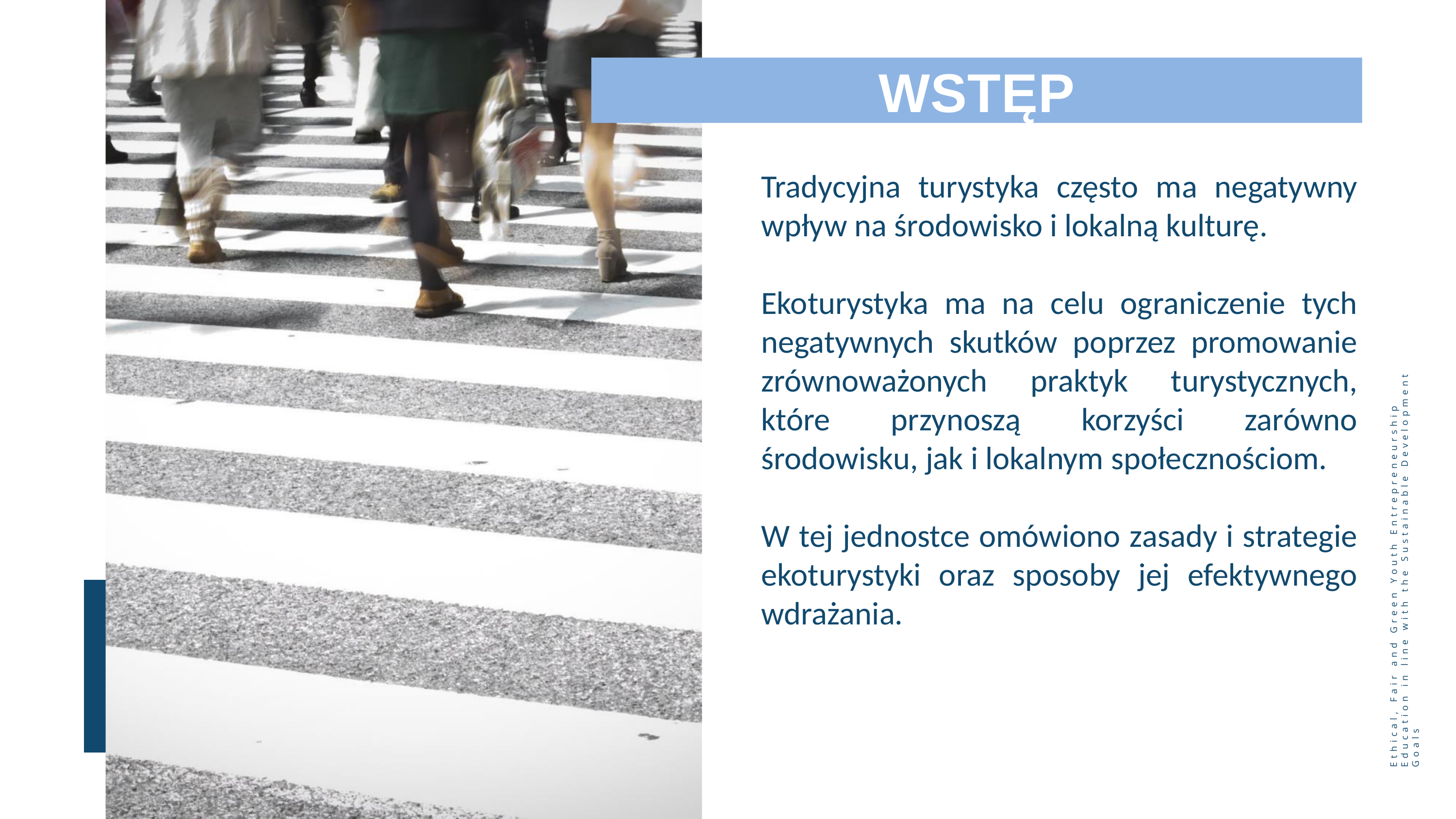

WSTĘP

Tradycyjna turystyka często ma negatywny wpływ na środowisko i lokalną kulturę.

Ekoturystyka ma na celu ograniczenie tych negatywnych skutków poprzez promowanie zrównoważonych praktyk turystycznych, które przynoszą korzyści zarówno środowisku, jak i lokalnym społecznościom.

W tej jednostce omówiono zasady i strategie ekoturystyki oraz sposoby jej efektywnego wdrażania.
Ethical, Fair and Green Youth Entrepreneurship Education in line with the Sustainable Development Goals

47